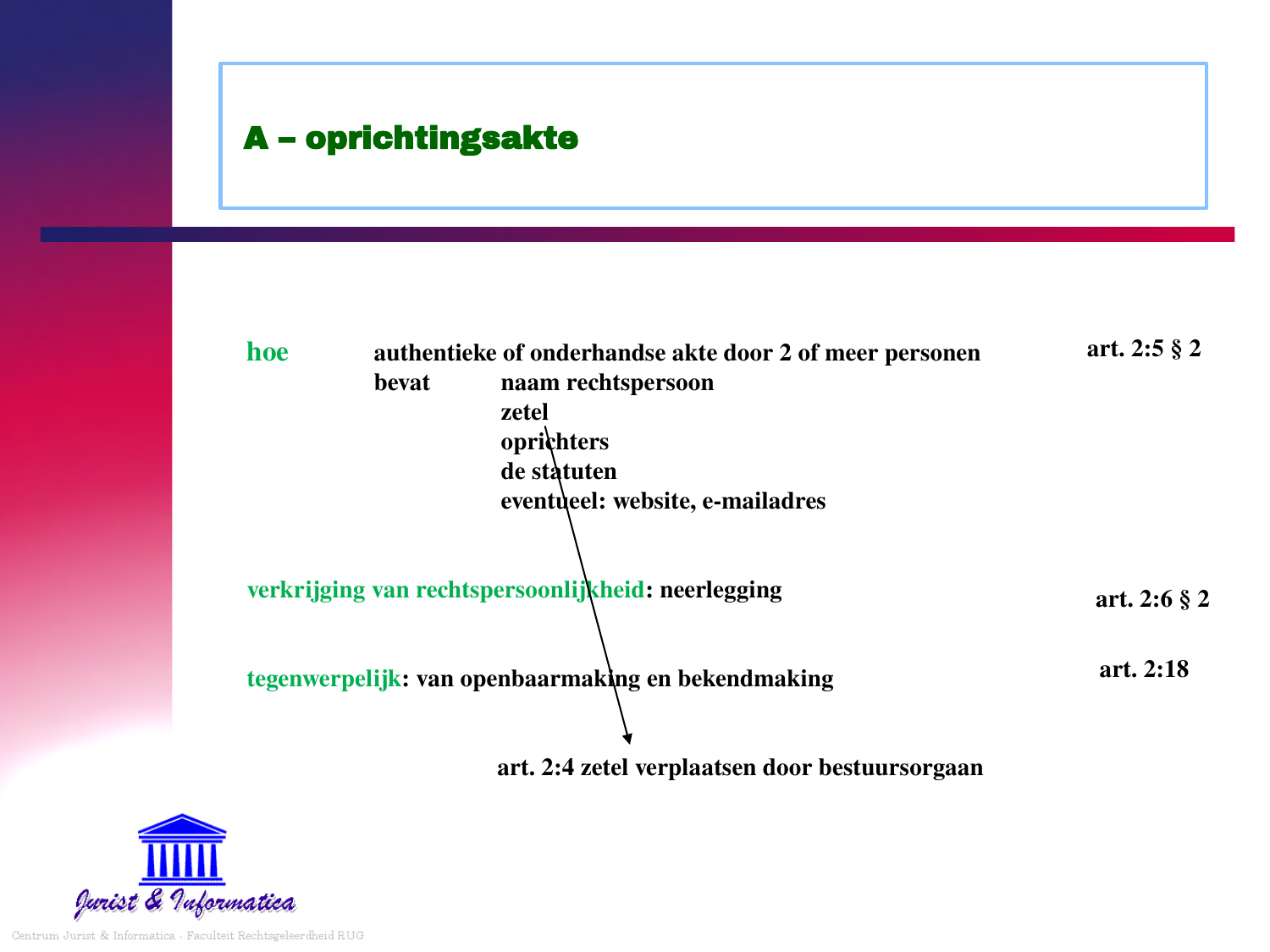

# A – oprichtingsakte
hoe	authentieke of onderhandse akte door 2 of meer personen
	bevat 	naam rechtspersoon
		zetel
		oprichters
		de statuten
		eventueel: website, e-mailadres

verkrijging van rechtspersoonlijkheid: neerlegging

tegenwerpelijk: van openbaarmaking en bekendmaking

art. 2:5 § 2
art. 2:6 § 2
art. 2:18
art. 2:4 zetel verplaatsen door bestuursorgaan